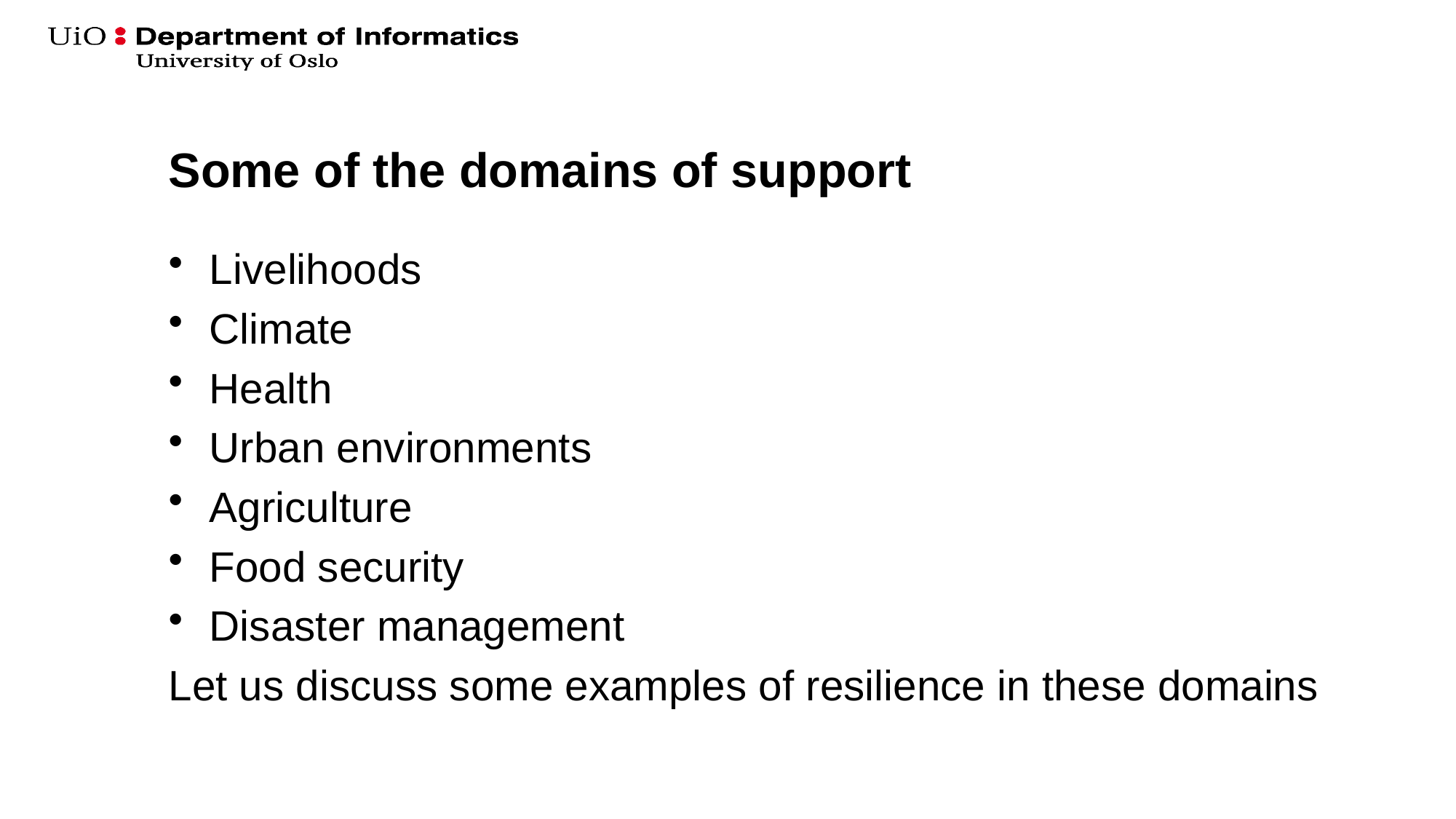

# Some of the domains of support
Livelihoods
Climate
Health
Urban environments
Agriculture
Food security
Disaster management
Let us discuss some examples of resilience in these domains